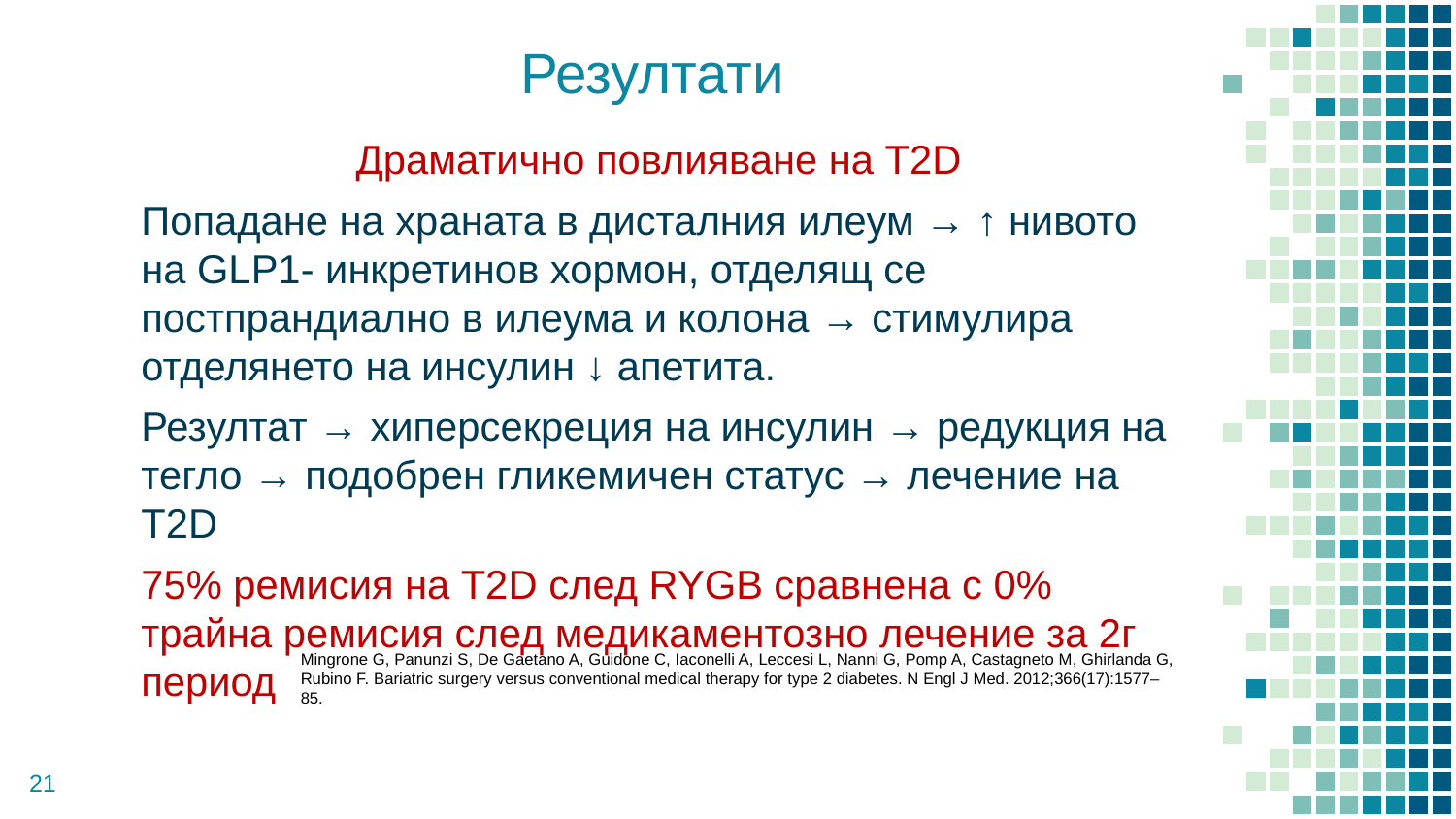

# Резултати
Драматично повлияване на Т2D
Попадане на храната в дисталния илеум → ↑ нивото на GLP1- инкретинов хормон, отделящ се постпрандиално в илеума и колона → стимулира отделянето на инсулин ↓ апетита.
Резултат → хиперсекреция на инсулин → редукция на тегло → подобрен гликемичен статус → лечение на T2D
75% ремисия на T2D след RYGB сравнена с 0% трайна ремисия след медикаментозно лечение за 2г период

Mingrone G, Panunzi S, De Gaetano A, Guidone C, Iaconelli A, Leccesi L, Nanni G, Pomp A, Castagneto M, Ghirlanda G, Rubino F. Bariatric surgery versus conventional medical therapy for type 2 diabetes. N Engl J Med. 2012;366(17):1577–85.
21